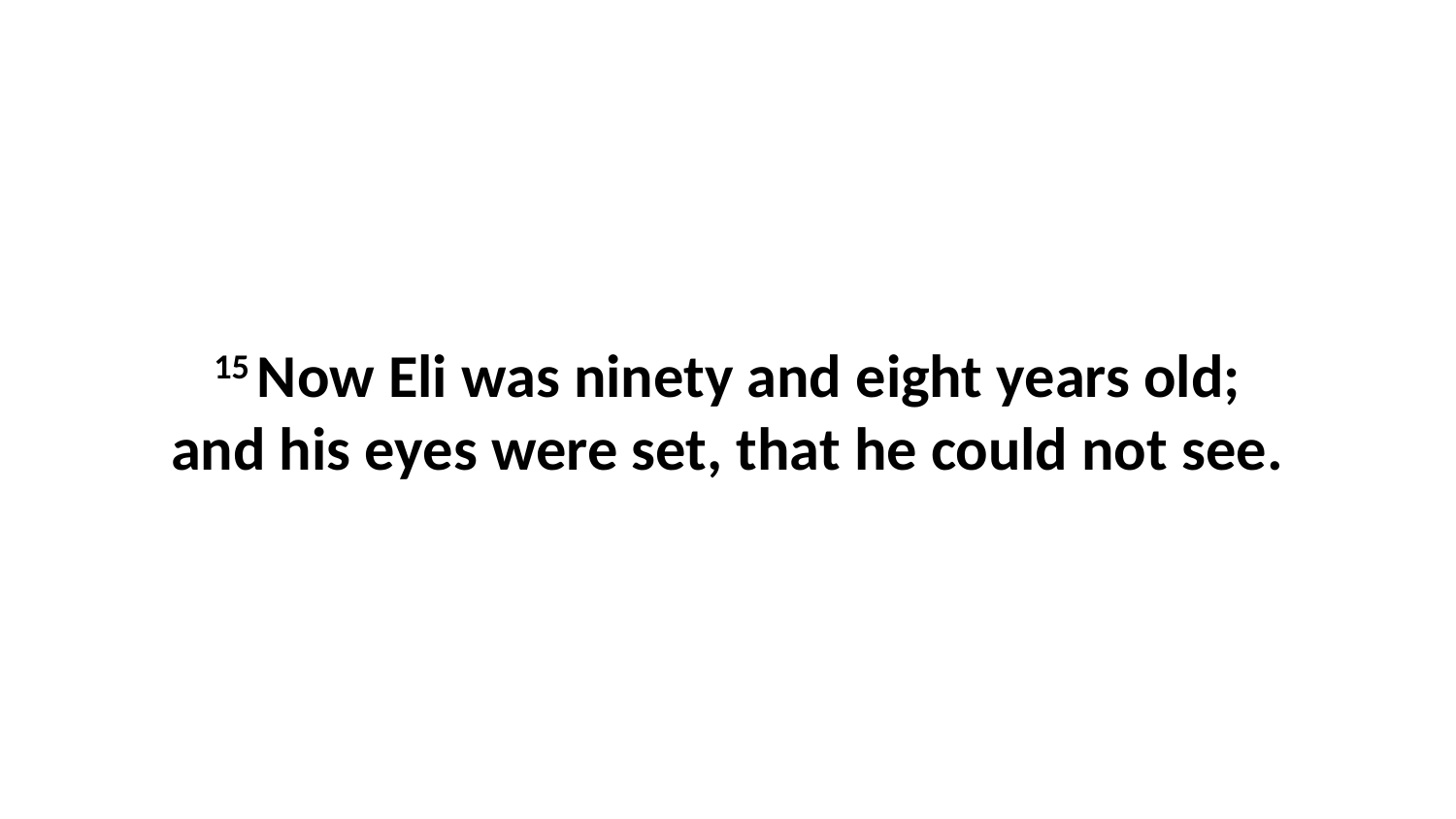

15 Now Eli was ninety and eight years old; and his eyes were set, that he could not see.